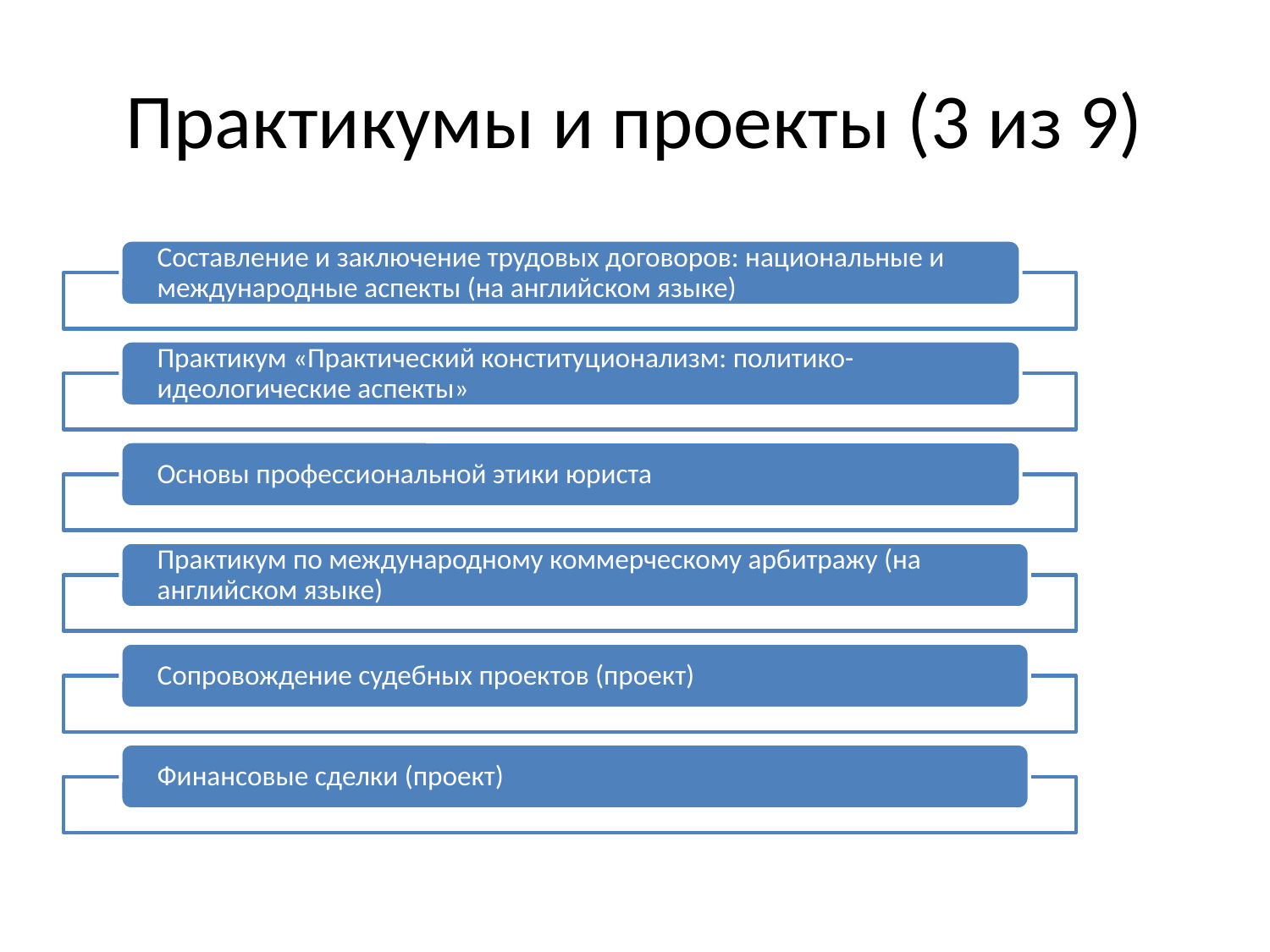

# Практикумы и проекты (3 из 9)
Составление и заключение трудовых договоров: национальные и международные аспекты (на английском языке)
Практикум «Практический конституционализм: политико-идеологические аспекты»
Основы профессиональной этики юриста
Практикум по международному коммерческому арбитражу (на английском языке)
Сопровождение судебных проектов (проект)
Финансовые сделки (проект)